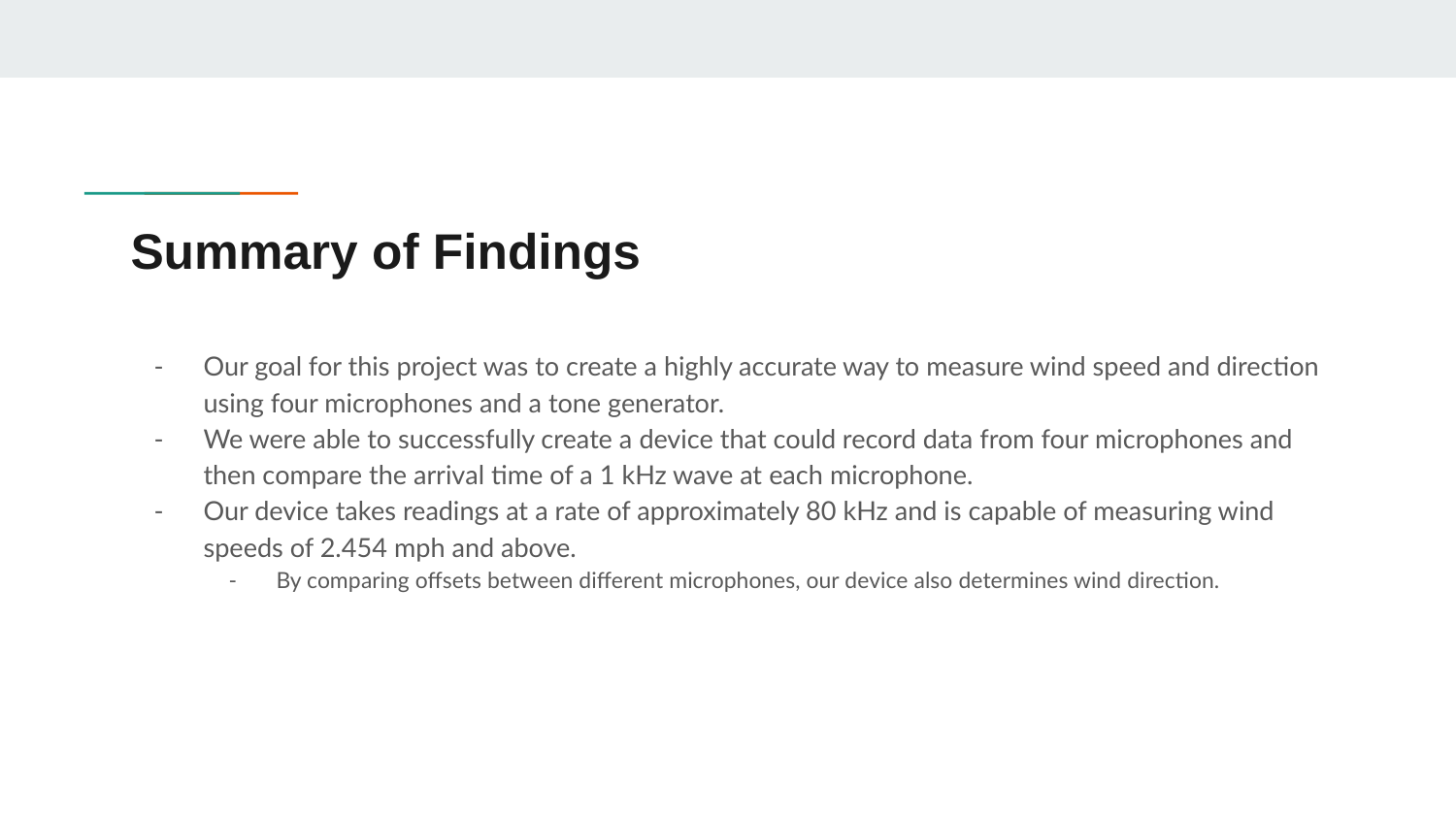

# Summary of Findings
Our goal for this project was to create a highly accurate way to measure wind speed and direction using four microphones and a tone generator.
We were able to successfully create a device that could record data from four microphones and then compare the arrival time of a 1 kHz wave at each microphone.
Our device takes readings at a rate of approximately 80 kHz and is capable of measuring wind speeds of 2.454 mph and above.
By comparing offsets between different microphones, our device also determines wind direction.